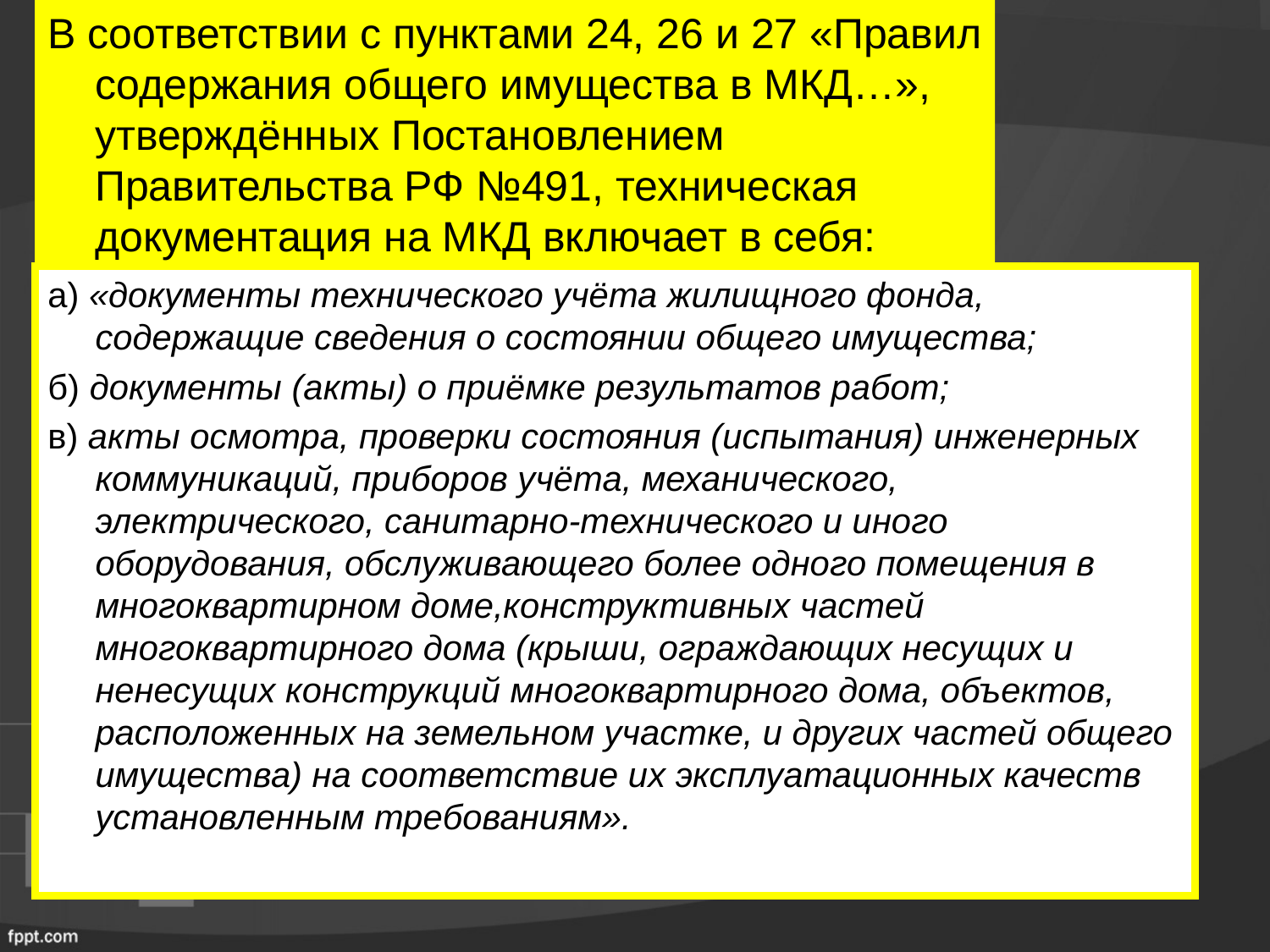

В соответствии с пунктами 24, 26 и 27 «Правил содержания общего имущества в МКД…», утверждённых Постановлением Правительства РФ №491, техническая документация на МКД включает в себя:
а) «документы технического учёта жилищного фонда, содержащие сведения о состоянии общего имущества;
б) документы (акты) о приёмке результатов работ;
в) акты осмотра, проверки состояния (испытания) инженерных коммуникаций, приборов учёта, механического, электрического, санитарно-технического и иного оборудования, обслуживающего более одного помещения в многоквартирном доме,конструктивных частей многоквартирного дома (крыши, ограждающих несущих и ненесущих конструкций многоквартирного дома, объектов, расположенных на земельном участке, и других частей общего имущества) на соответствие их эксплуатационных качеств установленным требованиям».